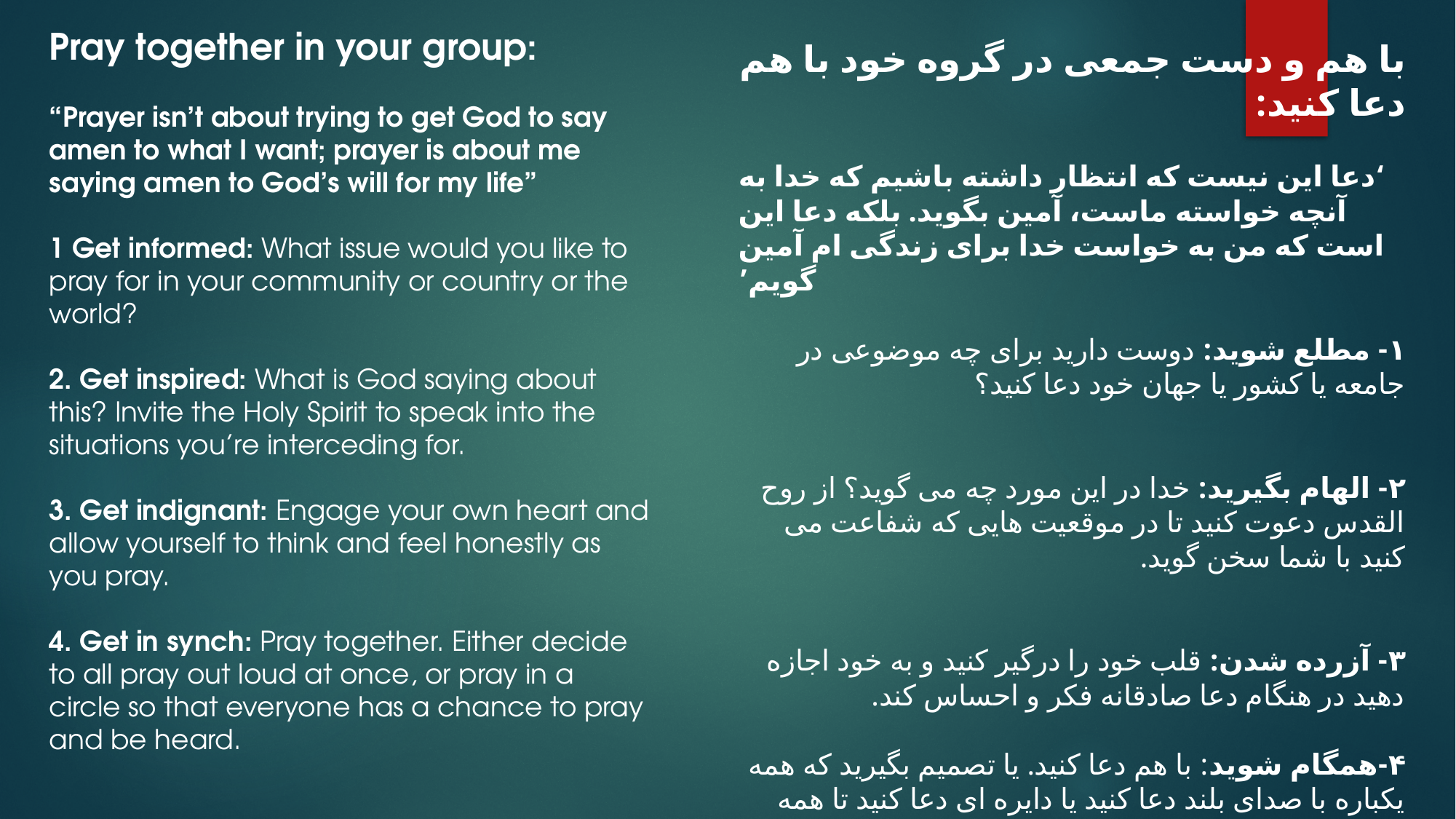

Pray together in your group:

“Prayer isn’t about trying to get God to say amen to what I want; prayer is about me saying amen to God’s will for my life”

1 Get informed: What issue would you like to pray for in your community or country or the world?
2. Get inspired: What is God saying about this? Invite the Holy Spirit to speak into the situations you’re interceding for.

3. Get indignant: Engage your own heart and allow yourself to think and feel honestly as you pray.

4. Get in synch: Pray together. Either decide to all pray out loud at once, or pray in a circle so that everyone has a chance to pray and be heard.

با هم و دست جمعی در گروه خود با هم دعا کنید:

‘دعا این نیست که انتظار داشته باشیم که خدا به آنچه خواسته ماست، آمین بگوید. بلکه دعا این است که من به خواست خدا برای زندگی ام آمین گویم’

۱- مطلع شوید: دوست دارید برای چه موضوعی در جامعه یا کشور یا جهان خود دعا کنید؟

۲- الهام بگیرید: خدا در این مورد چه می گوید؟ از روح القدس دعوت کنید تا در موقعیت هایی که شفاعت می کنید با شما سخن گوید.

۳- آزرده شدن: قلب خود را درگیر کنید و به خود اجازه دهید در هنگام دعا صادقانه فکر و احساس کند.
۴-همگام شوید: با هم دعا کنید. یا تصمیم بگیرید که همه یکباره با صدای بلند دعا کنید یا دایره ای دعا کنید تا همه فرصت دعا و شنیدن داشته باشند.